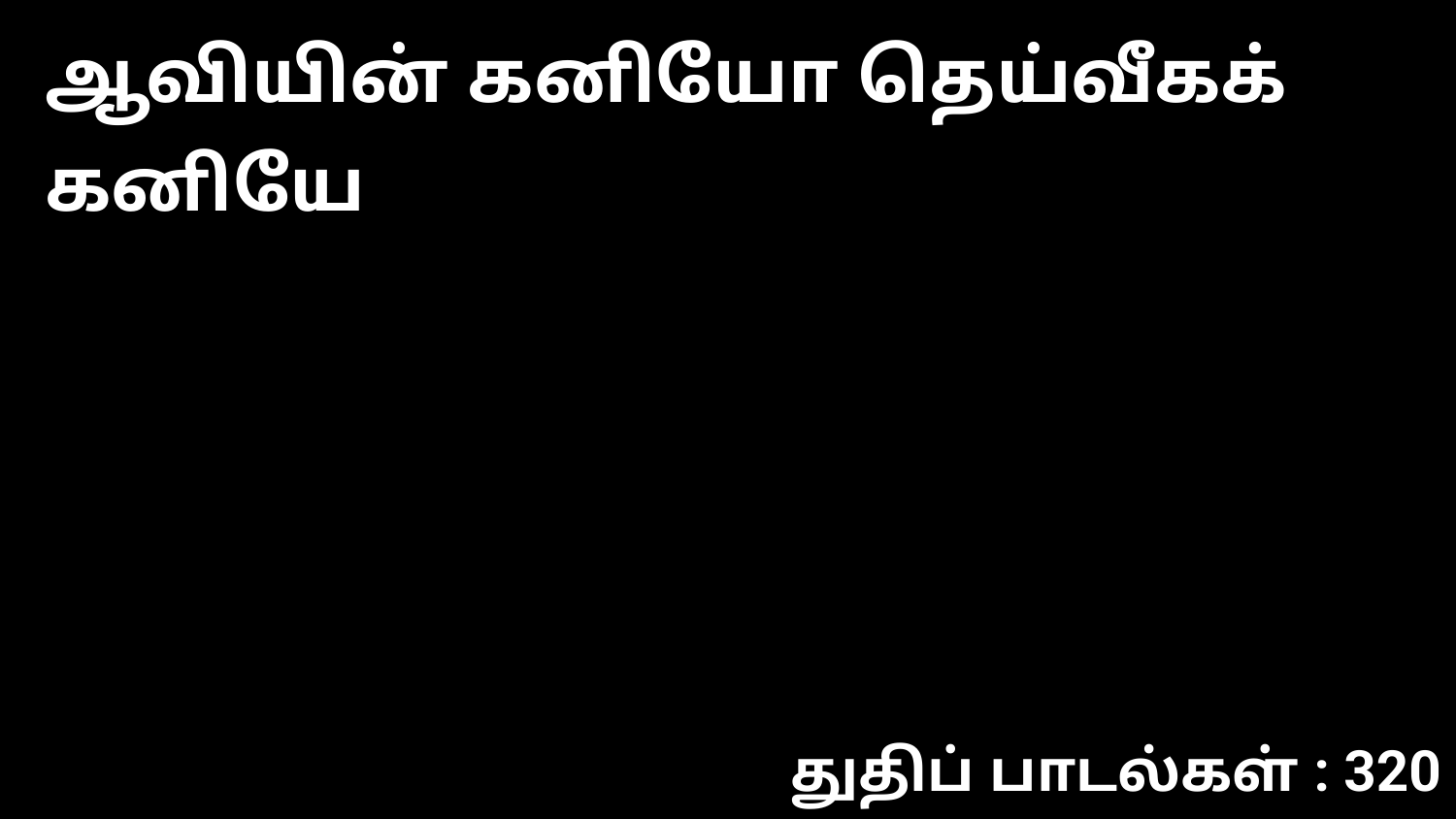

ஆவியின் கனியோ தெய்வீகக் கனியே
துதிப் பாடல்கள் : 320